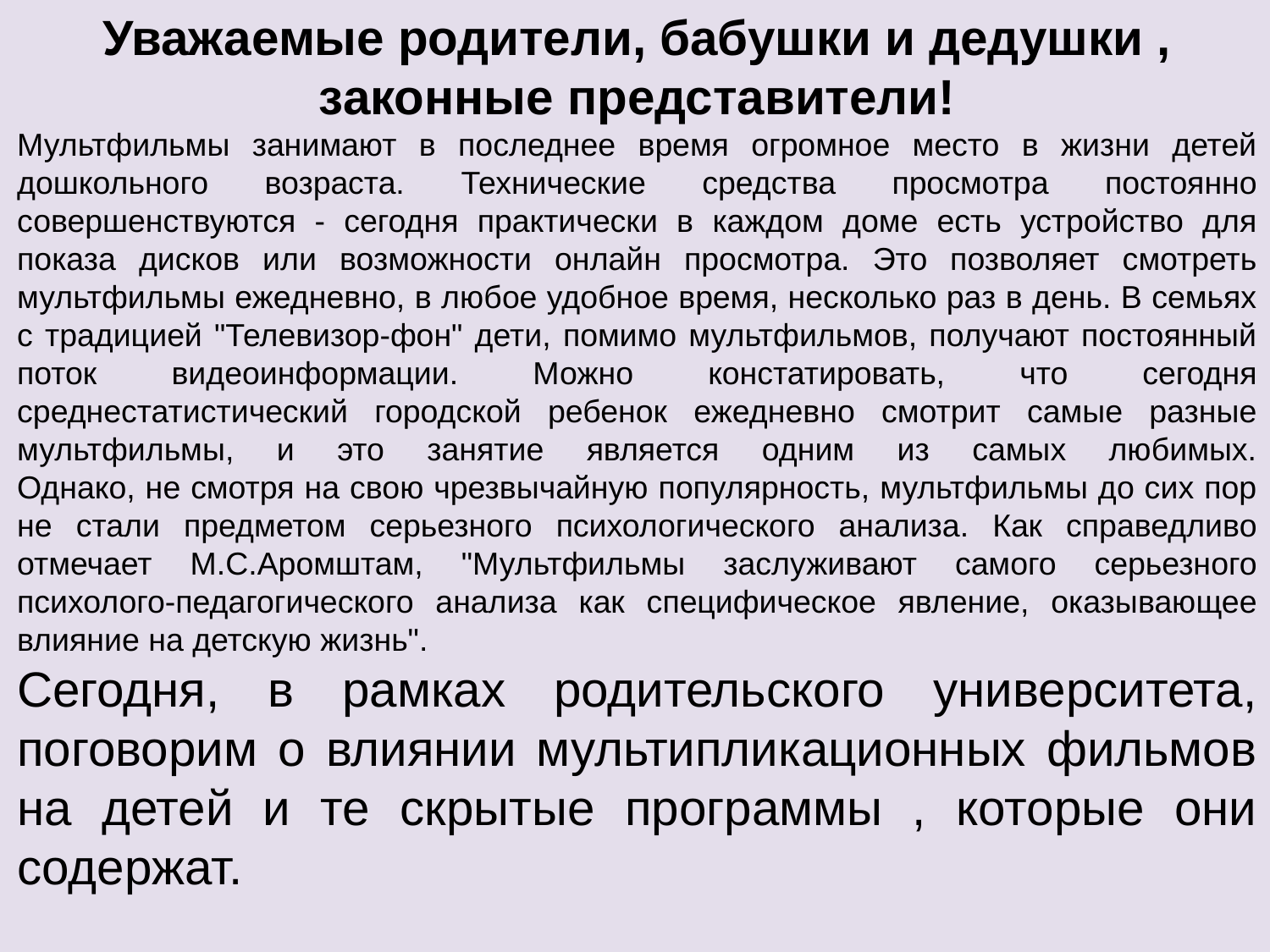

Уважаемые родители, бабушки и дедушки , законные представители!
Мультфильмы занимают в последнее время огромное место в жизни детей дошкольного возраста. Технические средства просмотра постоянно совершенствуются - сегодня практически в каждом доме есть устройство для показа дисков или возможности онлайн просмотра. Это позволяет смотреть мультфильмы ежедневно, в любое удобное время, несколько раз в день. В семьях с традицией "Телевизор-фон" дети, помимо мультфильмов, получают постоянный поток видеоинформации. Можно констатировать, что сегодня среднестатистический городской ребенок ежедневно смотрит самые разные мультфильмы, и это занятие является одним из самых любимых.
Однако, не смотря на свою чрезвычайную популярность, мультфильмы до сих пор не стали предметом серьезного психологического анализа. Как справедливо отмечает М.С.Аромштам, "Мультфильмы заслуживают самого серьезного психолого-педагогического анализа как специфическое явление, оказывающее влияние на детскую жизнь".
Сегодня, в рамках родительского университета, поговорим о влиянии мультипликационных фильмов на детей и те скрытые программы , которые они содержат.